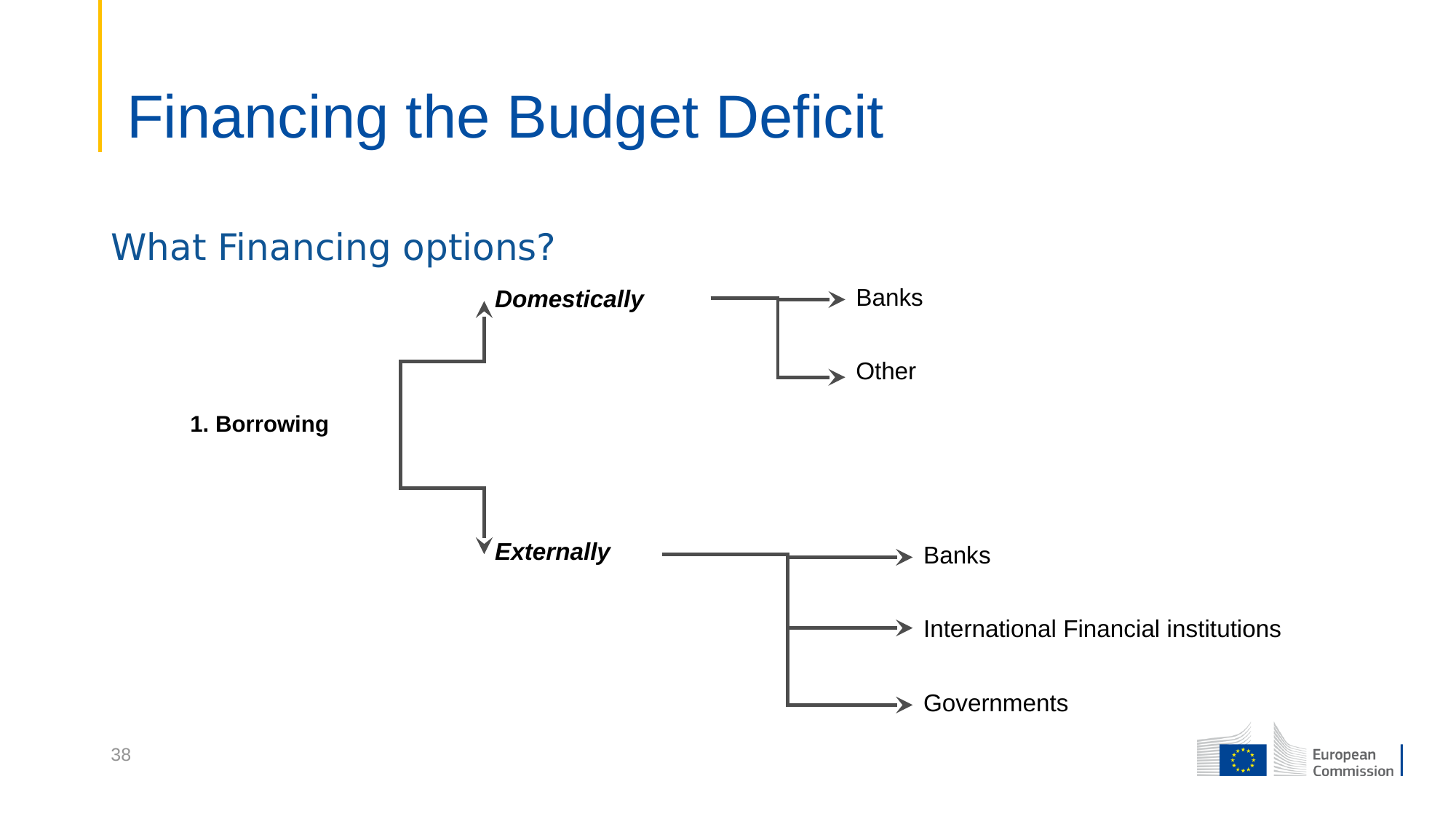

# Financing the Budget Deficit
What Financing options?

Banks
Other
Domestically
Externally
1. Borrowing
Banks
International Financial institutions
Governments
38